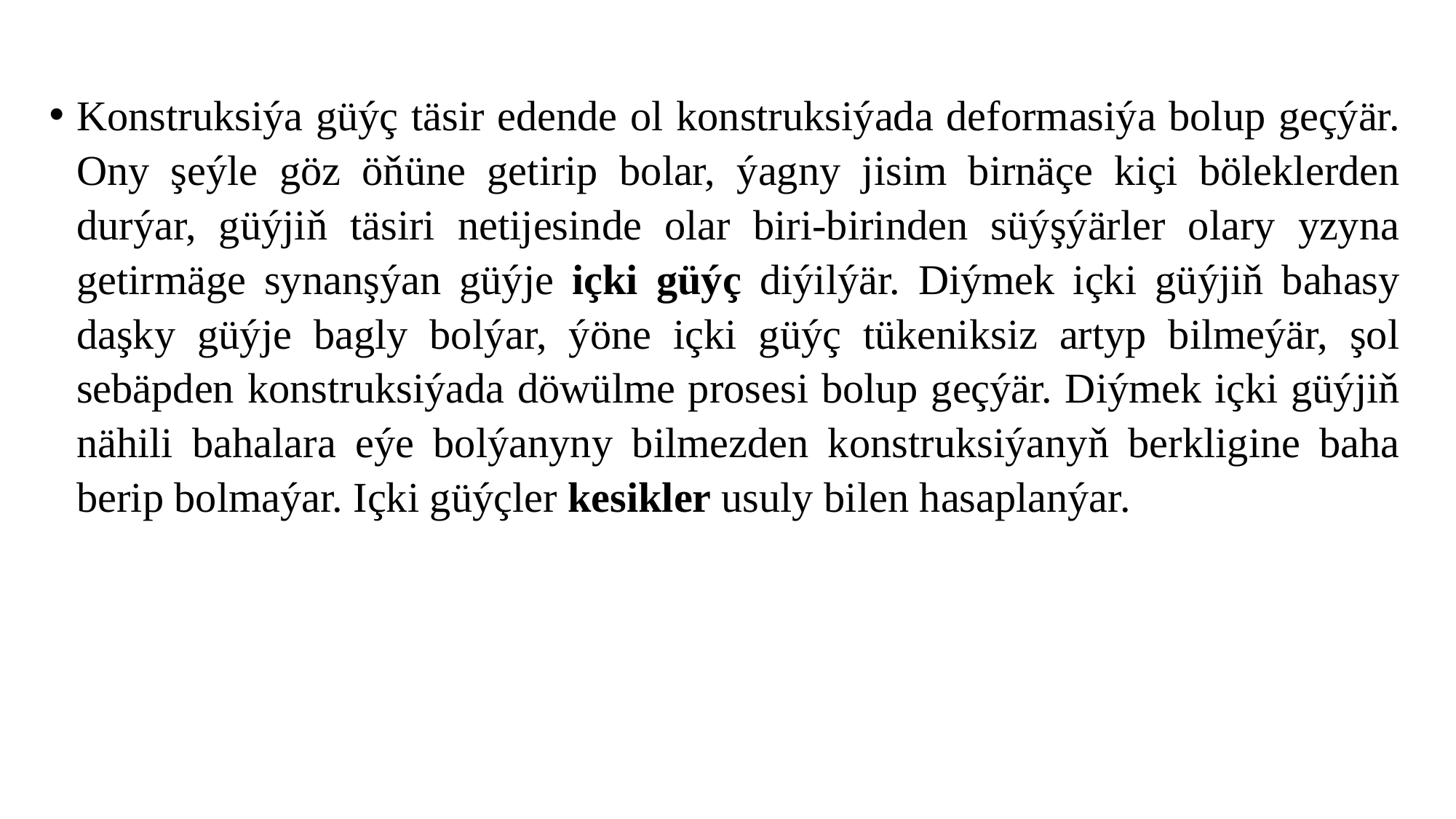

Konstruksiýa güýç täsir edende ol konstruksiýada deformasiýa bolup geçýär. Ony şeýle göz öňüne getirip bolar, ýagny jisim birnäçe kiçi böleklerden durýar, güýjiň täsiri netijesinde olar biri-birinden süýşýärler olary yzyna getirmäge synanşýan güýje içki güýç diýilýär. Diýmek içki güýjiň bahasy daşky güýje bagly bolýar, ýöne içki güýç tükeniksiz artyp bilmeýär, şol sebäpden konstruksiýada döwülme prosesi bolup geçýär. Diýmek içki güýjiň nähili bahalara eýe bolýanyny bilmezden konstruksiýanyň berkligine baha berip bolmaýar. Içki güýçler kesikler usuly bilen hasaplanýar.